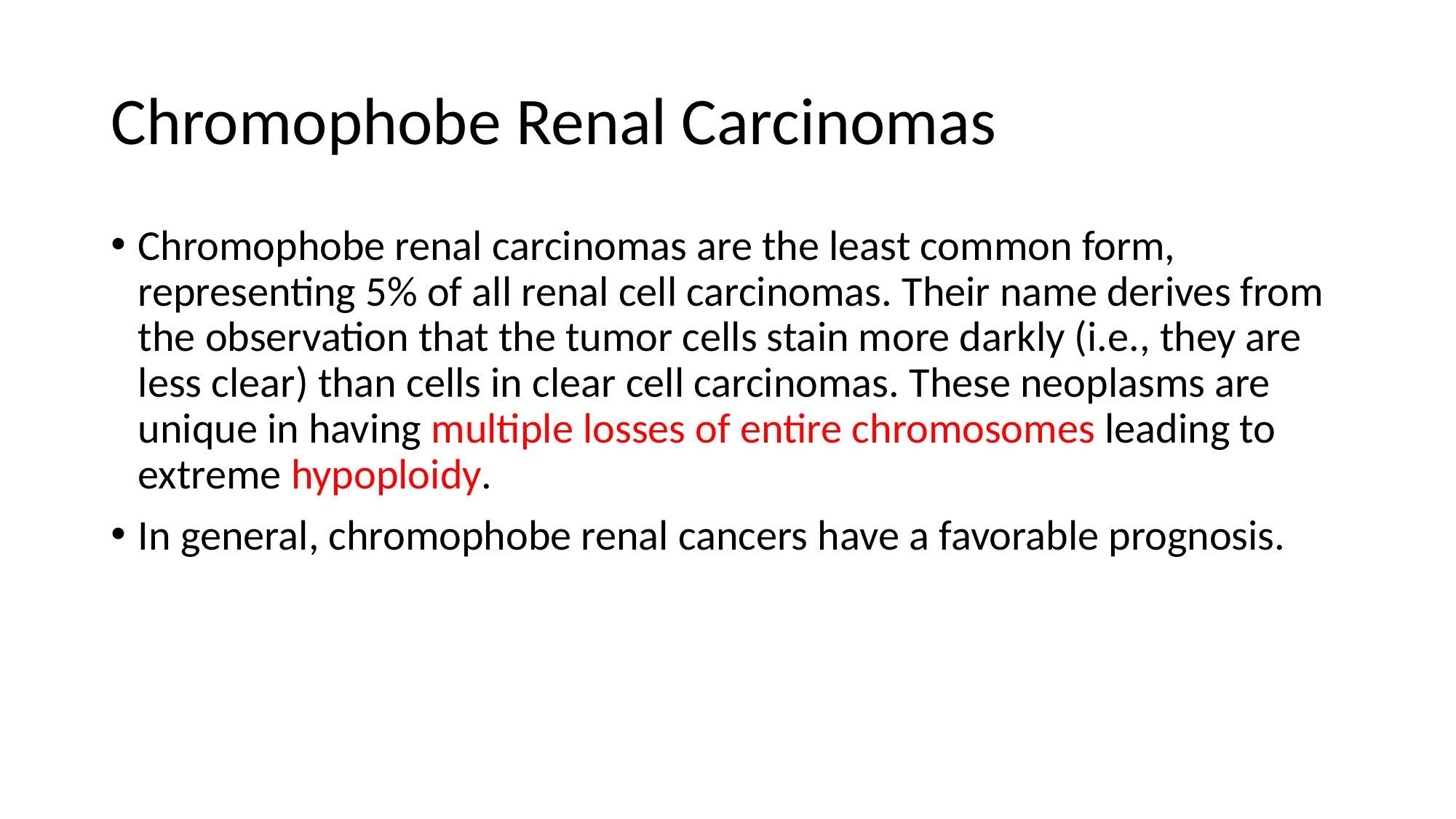

# Chromophobe Renal Carcinomas
Chromophobe renal carcinomas are the least common form, representing 5% of all renal cell carcinomas. Their name derives from the observation that the tumor cells stain more darkly (i.e., they are less clear) than cells in clear cell carcinomas. These neoplasms are unique in having multiple losses of entire chromosomes leading to extreme hypoploidy.
In general, chromophobe renal cancers have a favorable prognosis.